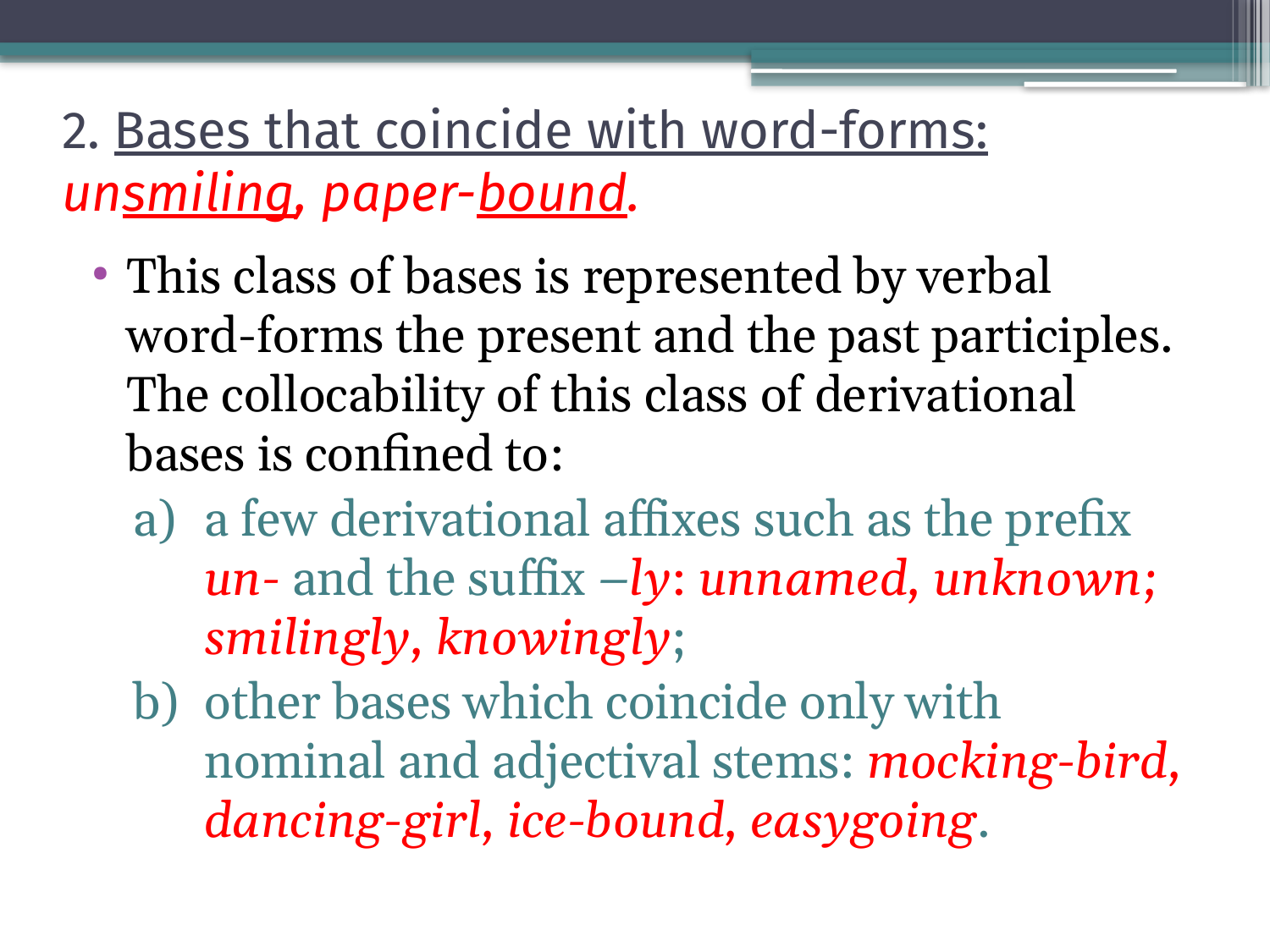

# 2. Bases that coincide with word-forms: unsmiling, paper-bound.
This class of bases is represented by verbal word-forms the present and the past participles. The collocability of this class of derivational bases is confined to:
a few derivational affixes such as the prefix un- and the suffix –ly: unnamed, unknown; smilingly, knowingly;
other bases which coincide only with nominal and adjectival stems: mocking-bird, dancing-girl, ice-bound, easygoing.